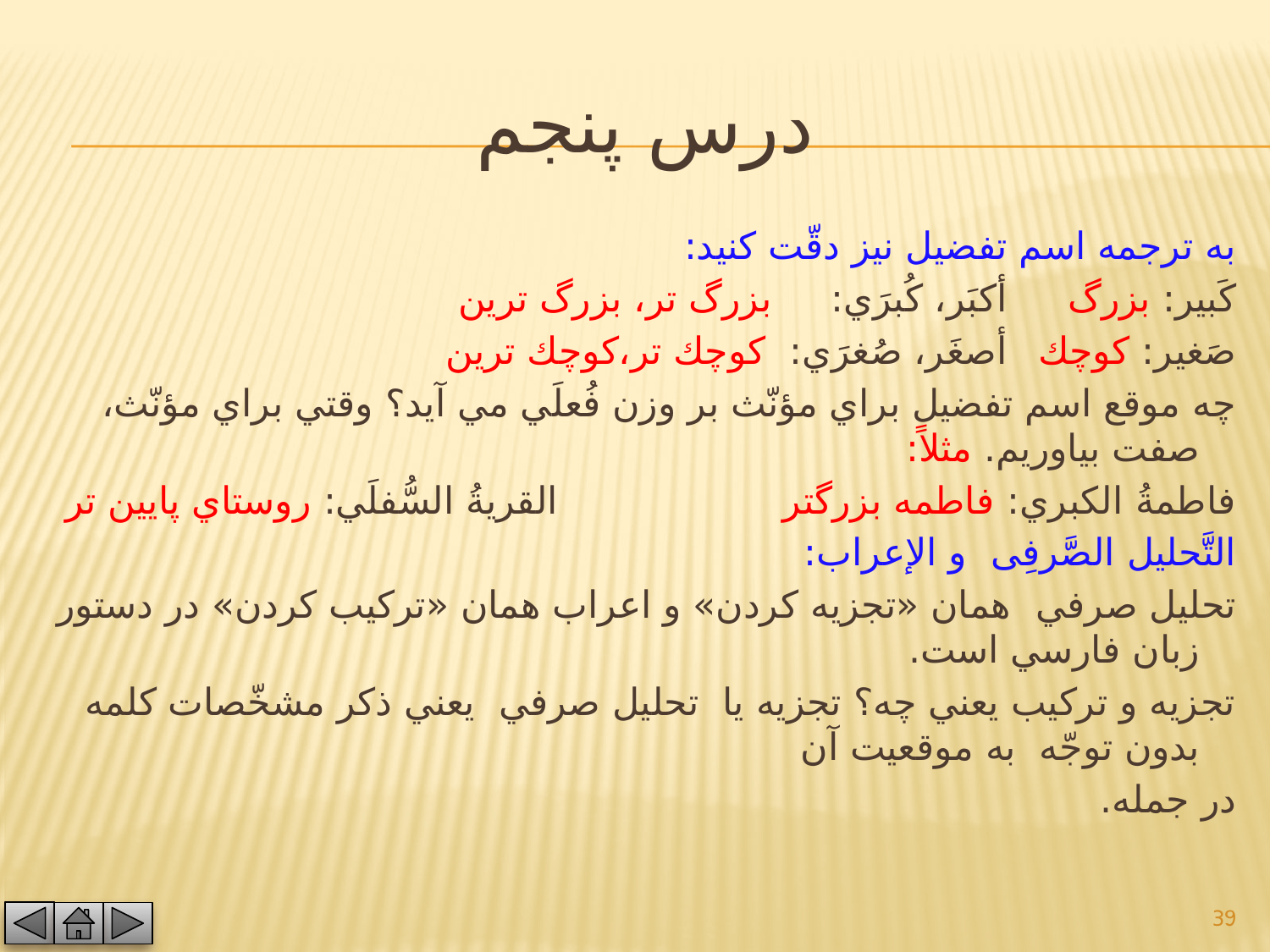

# درس پنجم
به ترجمه اسم تفضيل نيز دقّت كنيد:
كَبير: بزرگ			أكبَر، كُبرَي:     بزرگ تر، بزرگ ترين
صَغير: كوچك		أصغَر، صُغرَي:  كوچك تر،كوچك ترين
چه موقع اسم تفضيل براي مؤنّث بر وزن فُعلَي مي آيد؟ وقتي براي مؤنّث، صفت بياوريم. مثلاً:
فاطمةُ الكبري: فاطمه بزرگتر                   القريةُ السُّفلَي: روستاي پايين تر
التَّحليل الصَّرفِى  و الإعراب:
تحليل صرفي  همان «تجزيه كردن» و اعراب همان «تركيب كردن» در دستور زبان فارسي است.
تجزيه و تركيب يعني چه؟ تجزيه يا  تحليل صرفي  يعني ذكر مشخّصات كلمه بدون توجّه  به موقعيت آن
در جمله.

39